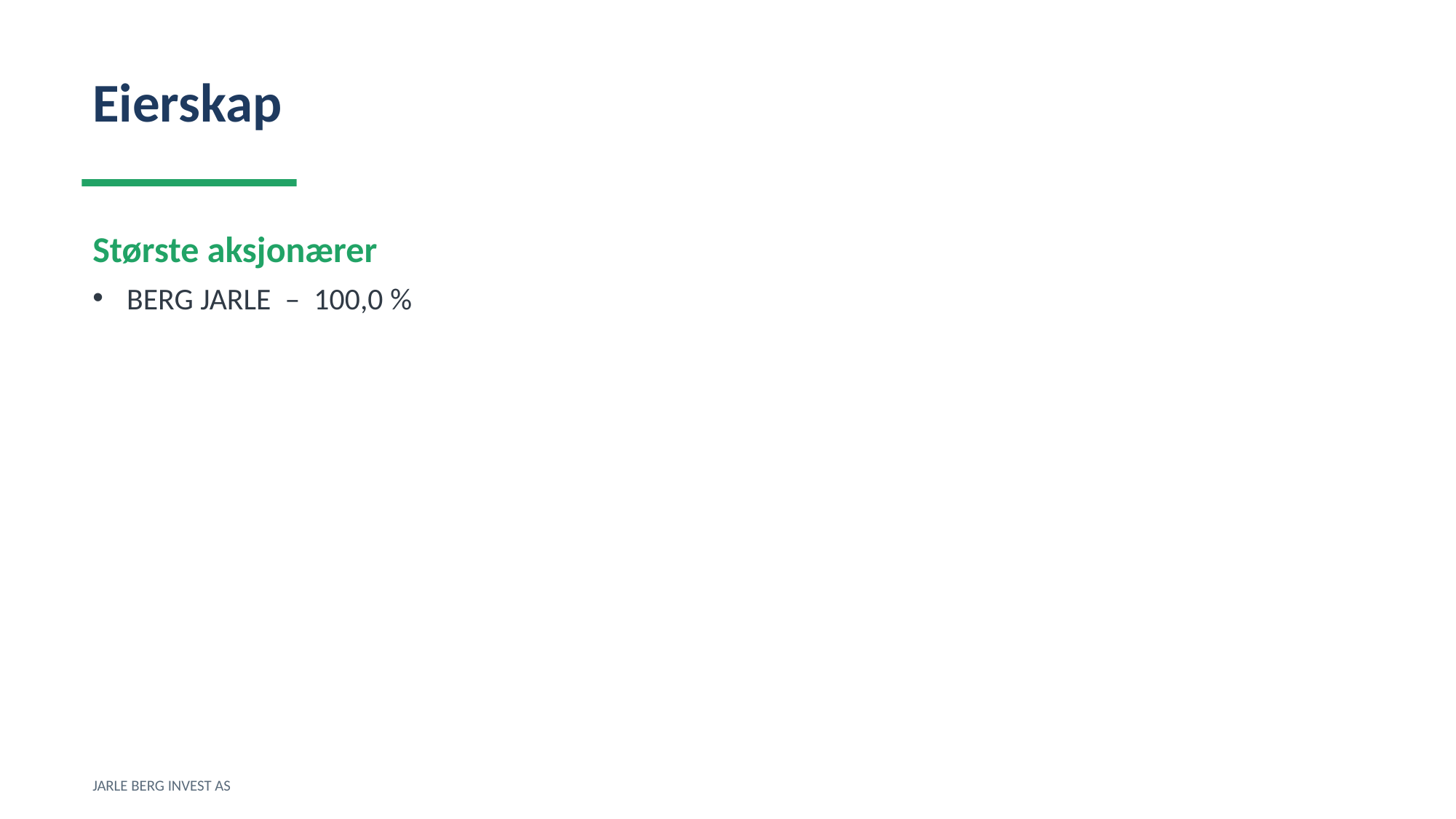

Eierskap

Største aksjonærer
BERG JARLE  –  100,0 %
JARLE BERG INVEST AS